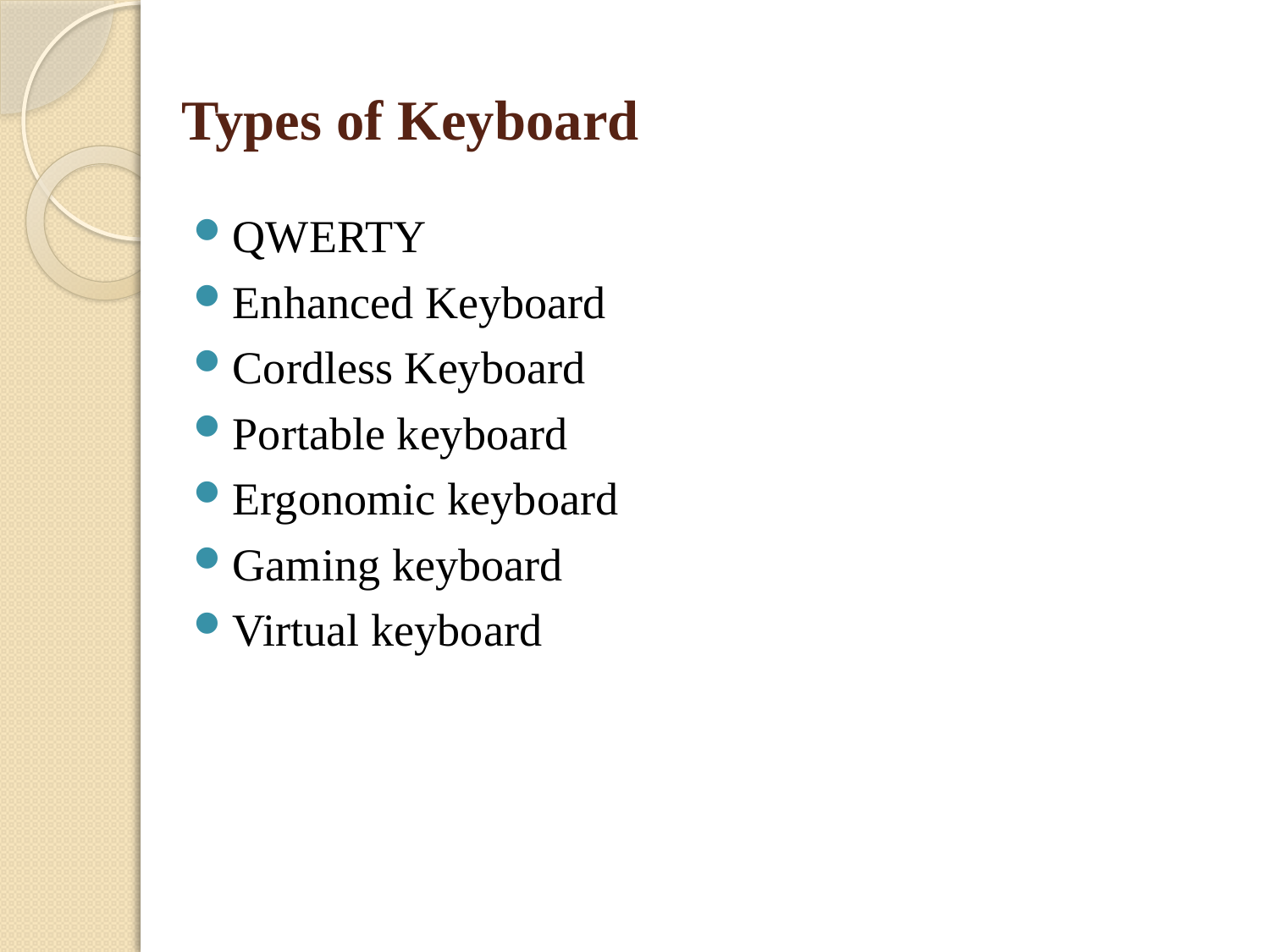

# Types of Keyboard
QWERTY
Enhanced Keyboard
Cordless Keyboard
Portable keyboard
Ergonomic keyboard
Gaming keyboard
Virtual keyboard